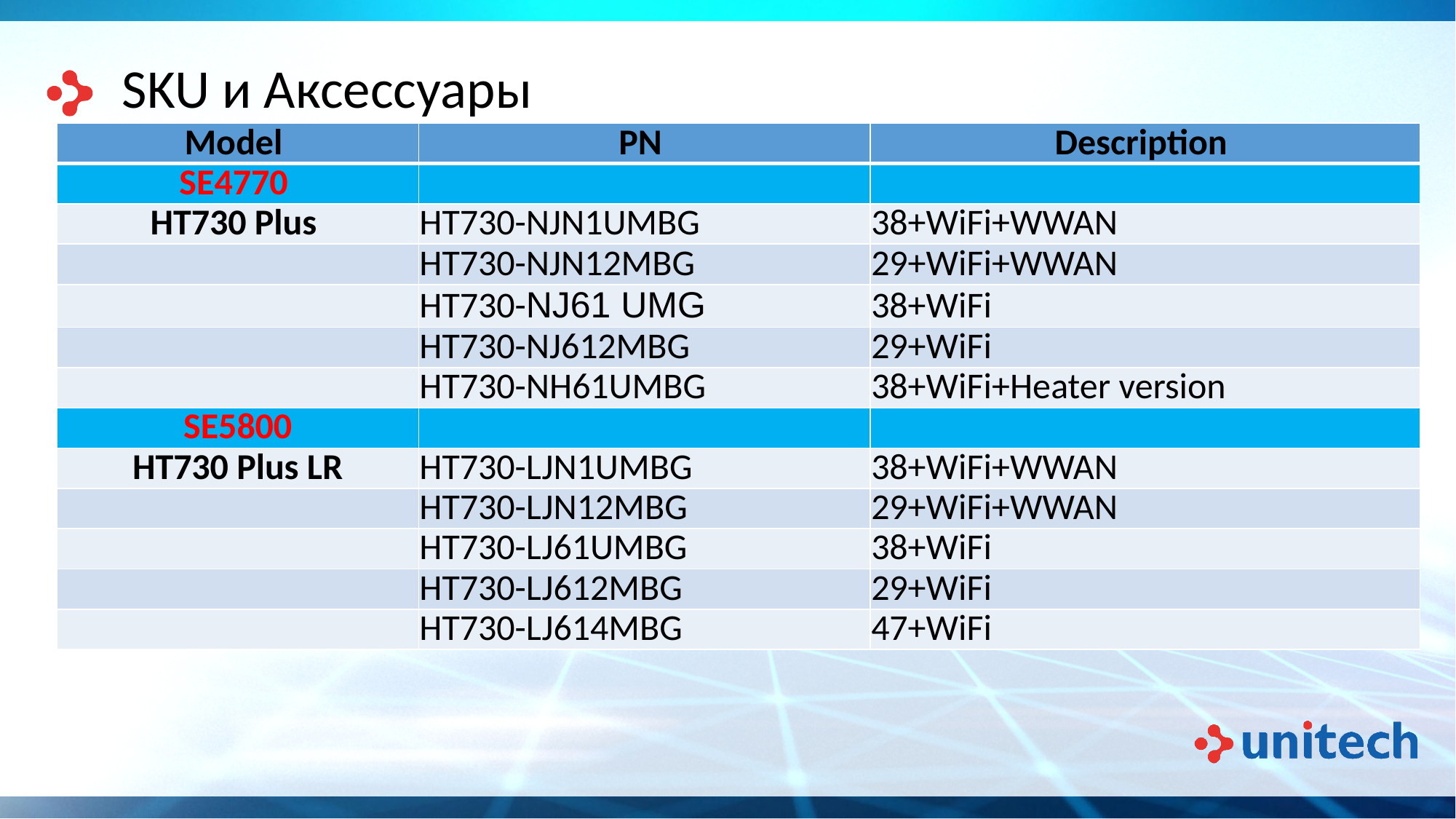

SKU и Аксессуары
| Model | PN | Description |
| --- | --- | --- |
| SE4770 |  |  |
| HT730 Plus | HT730-NJN1UMBG | 38+WiFi+WWAN |
|  | HT730-NJN12MBG | 29+WiFi+WWAN |
|  | HT730-NJ61 UMG | 38+WiFi |
|  | HT730-NJ612MBG | 29+WiFi |
|  | HT730-NH61UMBG | 38+WiFi+Heater version |
| SE5800 |  |  |
| HT730 Plus LR | HT730-LJN1UMBG | 38+WiFi+WWAN |
|  | HT730-LJN12MBG | 29+WiFi+WWAN |
|  | HT730-LJ61UMBG | 38+WiFi |
|  | HT730-LJ612MBG | 29+WiFi |
|  | HT730-LJ614MBG | 47+WiFi |